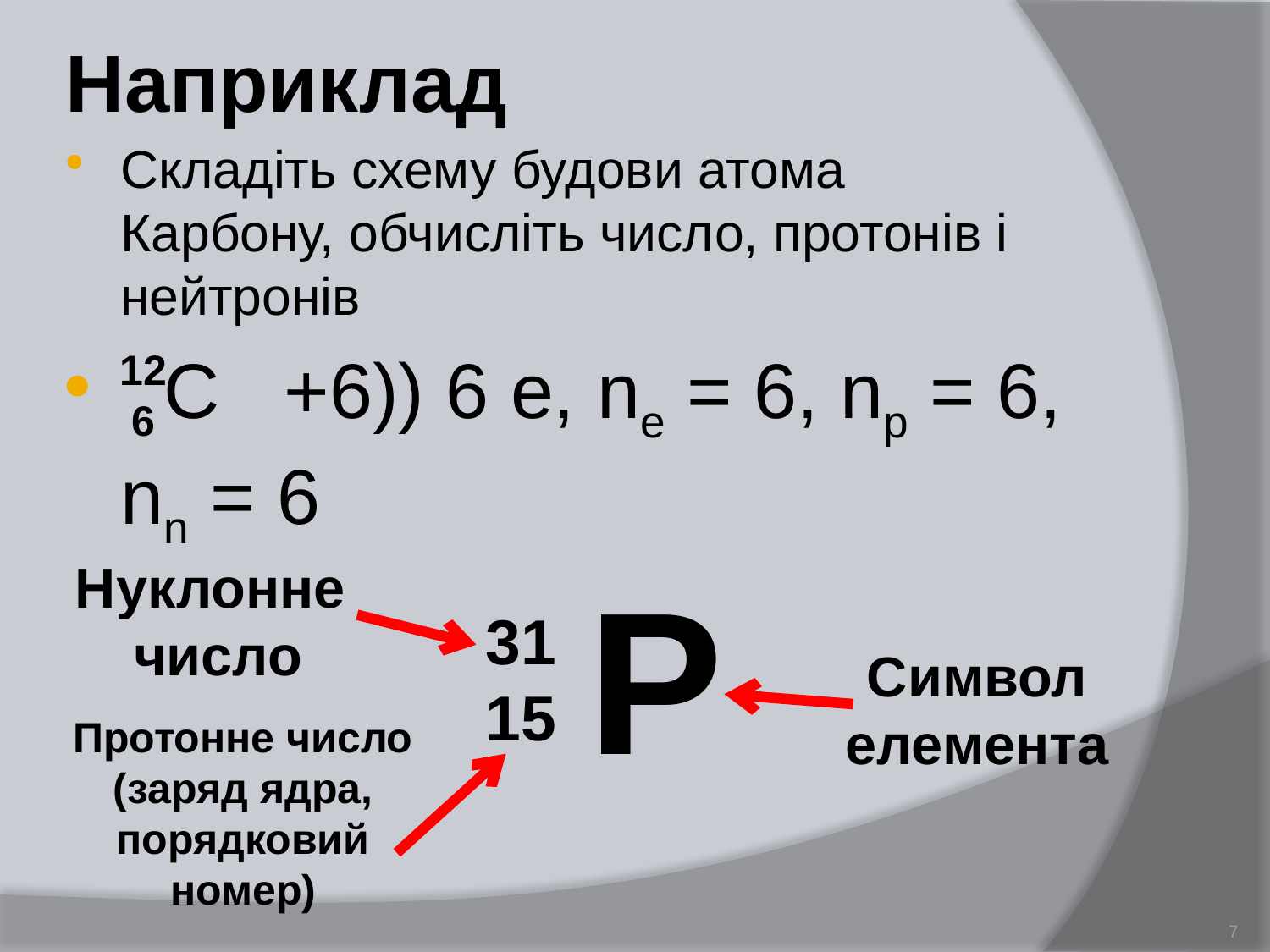

# Наприклад
Складіть схему будови атома Карбону, обчисліть число, протонів і нейтронів
  С   +6)) 6 е, ne = 6, np = 6, nn = 6
12
6
Нуклонне
число
Р
31
15
Символ елемента
Протонне число (заряд ядра, порядковий номер)
7